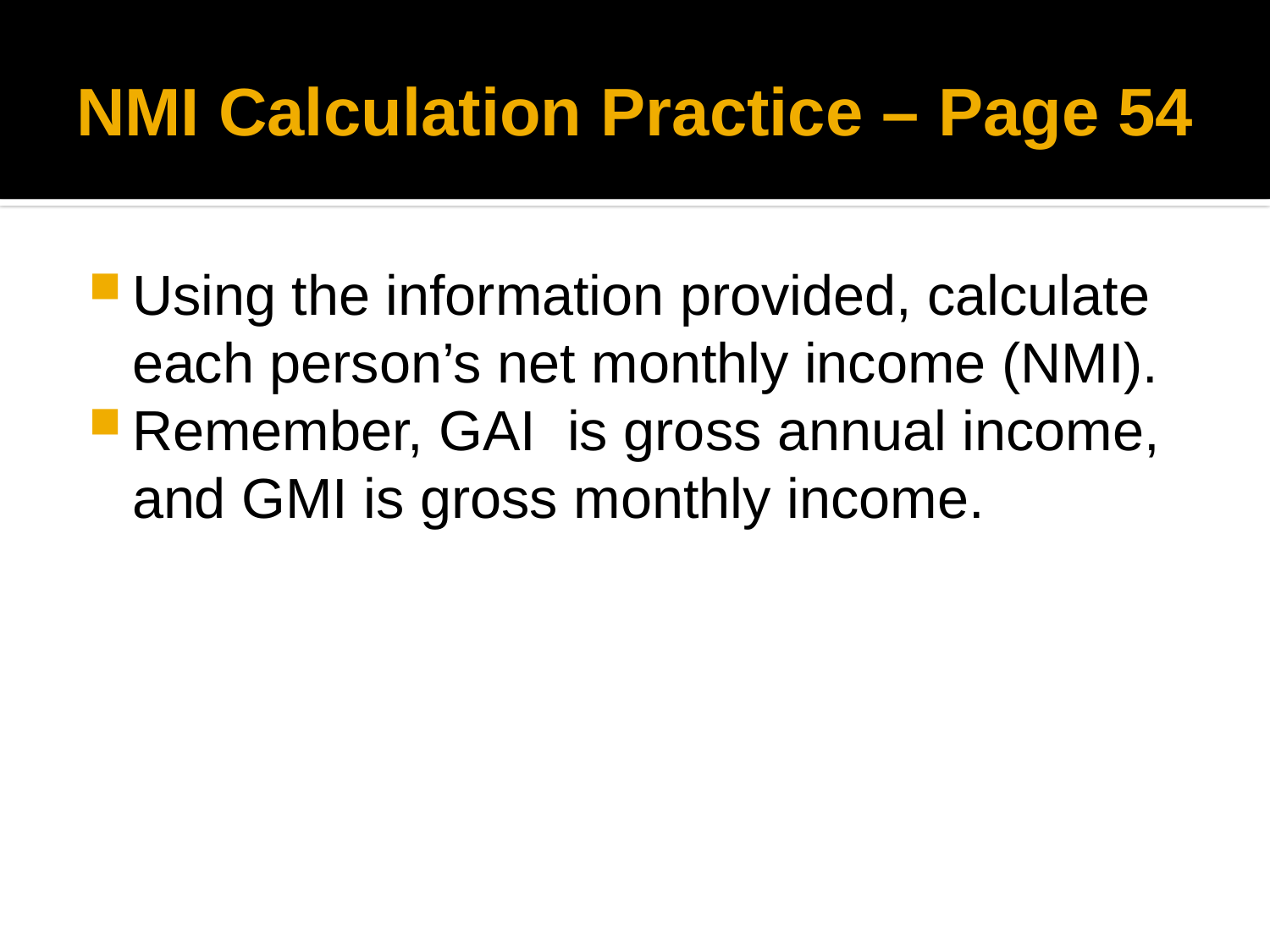

# NMI Calculation Practice – Page 54
Using the information provided, calculate each person’s net monthly income (NMI).
Remember, GAI  is gross annual income, and GMI is gross monthly income.